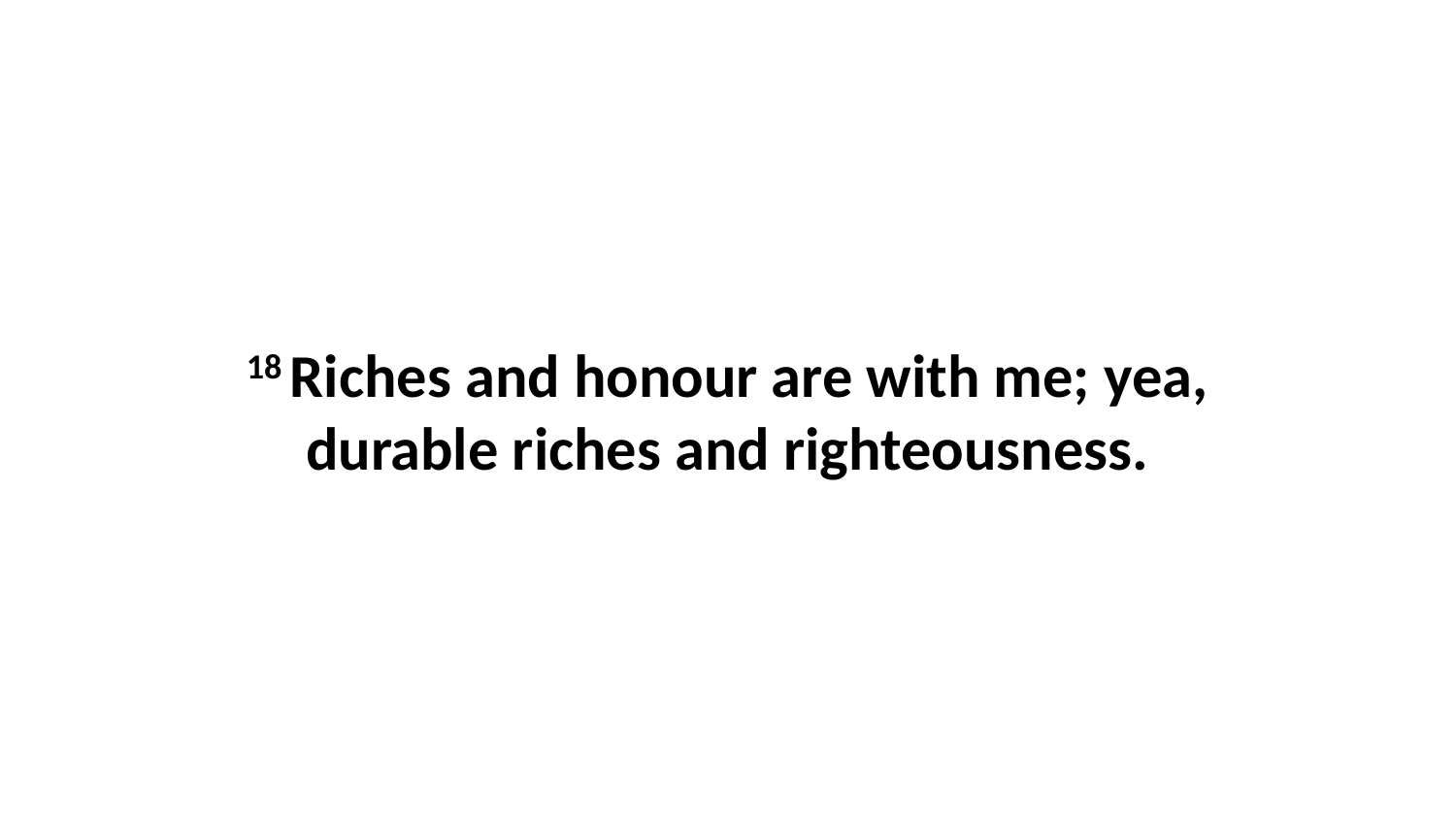

18 Riches and honour are with me; yea, durable riches and righteousness.